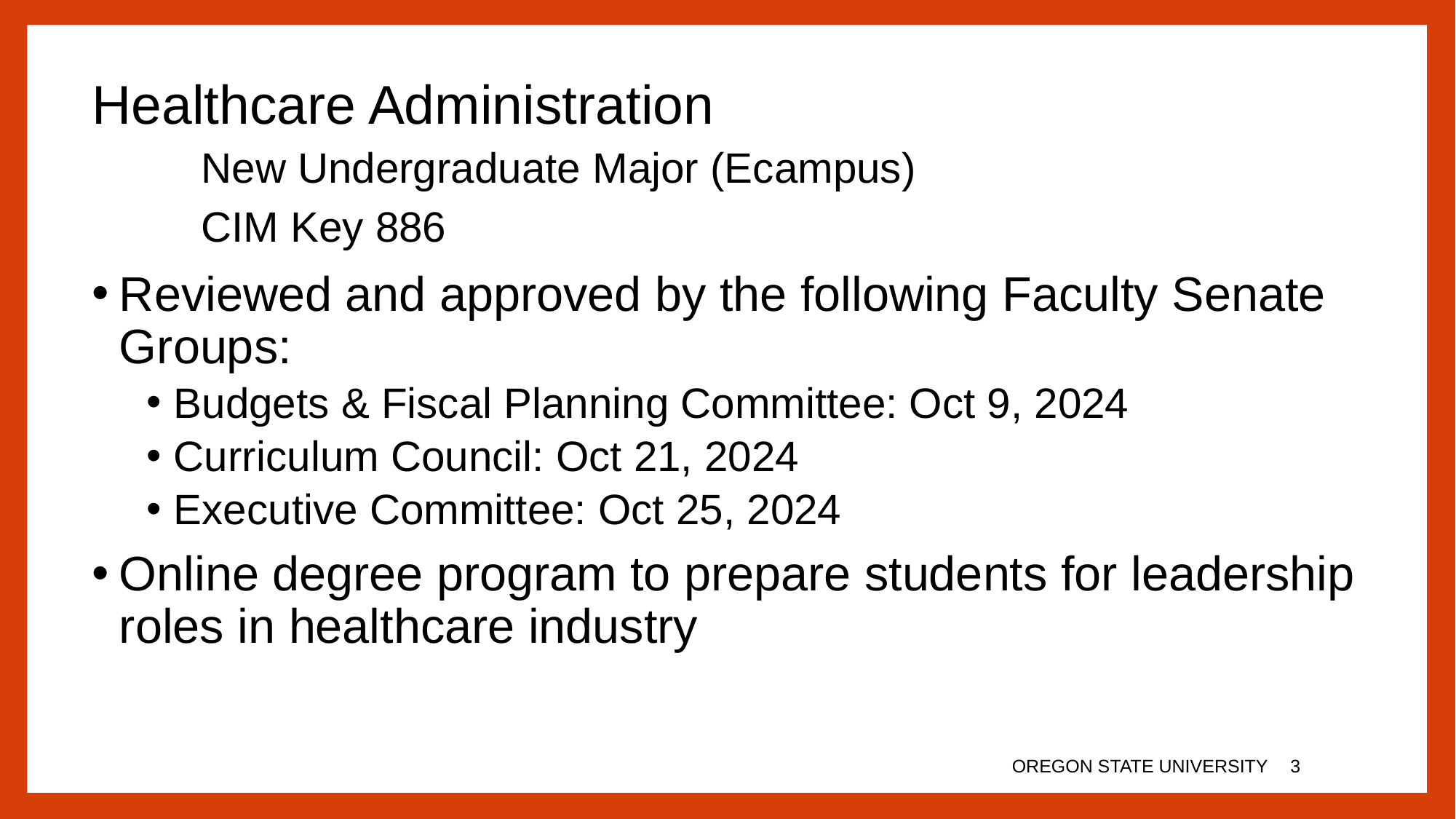

Healthcare Administration
	New Undergraduate Major (Ecampus)
	CIM Key 886
Reviewed and approved by the following Faculty Senate Groups:
Budgets & Fiscal Planning Committee: Oct 9, 2024
Curriculum Council: Oct 21, 2024
Executive Committee: Oct 25, 2024
Online degree program to prepare students for leadership roles in healthcare industry

OREGON STATE UNIVERSITY
3